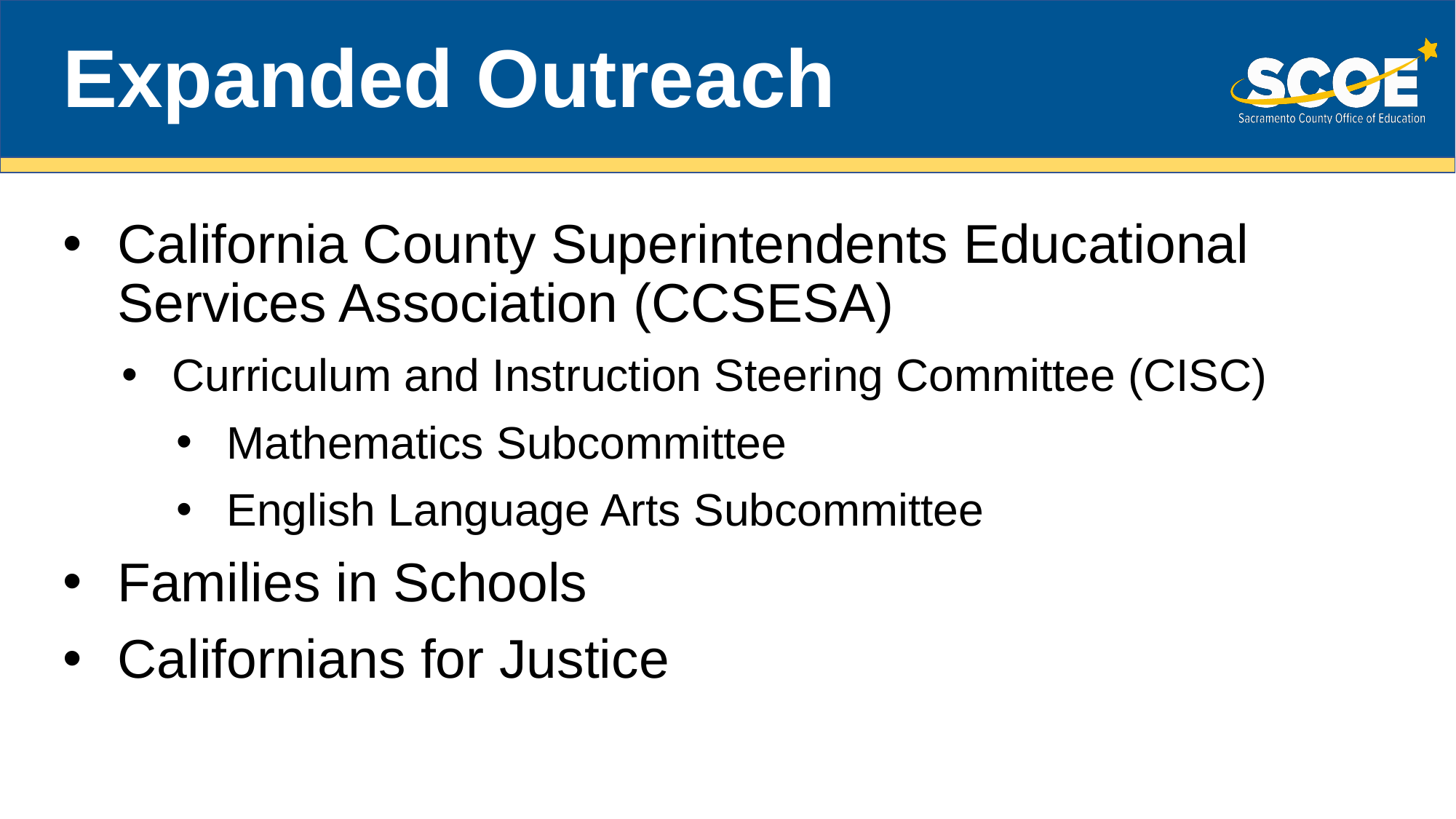

# Expanded Outreach
California County Superintendents Educational Services Association (CCSESA)
Curriculum and Instruction Steering Committee (CISC)
Mathematics Subcommittee
English Language Arts Subcommittee
Families in Schools
Californians for Justice